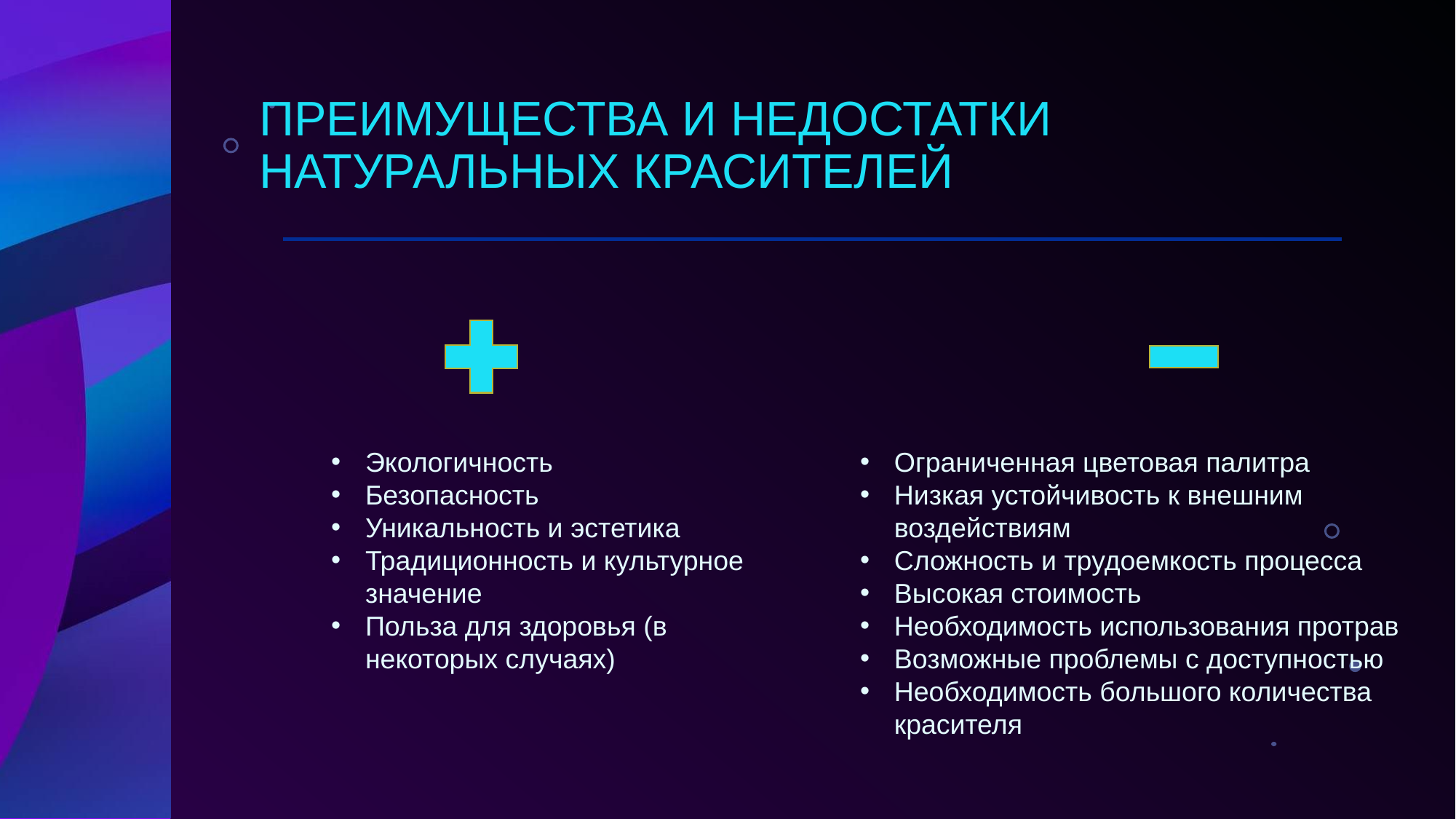

# Преимущества и недостатки натуральных красителей

Экологичность
Безопасность
Уникальность и эстетика
Традиционность и культурное значение
Польза для здоровья (в некоторых случаях)
Ограниченная цветовая палитра
Низкая устойчивость к внешним воздействиям
Сложность и трудоемкость процесса
Высокая стоимость
Необходимость использования протрав
Возможные проблемы с доступностью
Необходимость большого количества красителя